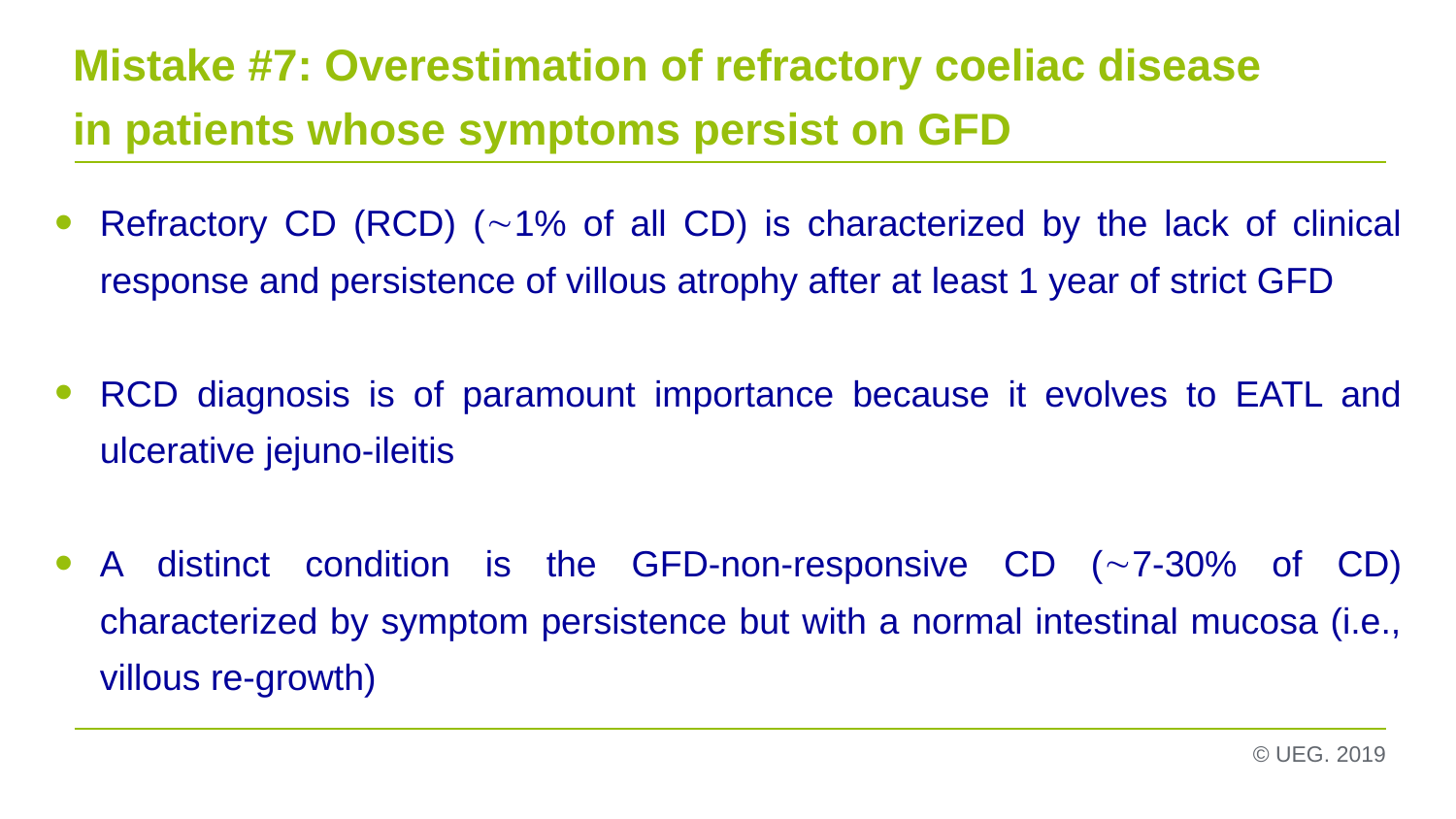

# Mistake #7: Overestimation of refractory coeliac disease in patients whose symptoms persist on GFD
Refractory CD (RCD) (∼1% of all CD) is characterized by the lack of clinical response and persistence of villous atrophy after at least 1 year of strict GFD

RCD diagnosis is of paramount importance because it evolves to EATL and ulcerative jejuno-ileitis

A distinct condition is the GFD-non-responsive CD (∼7-30% of CD) characterized by symptom persistence but with a normal intestinal mucosa (i.e., villous re-growth)